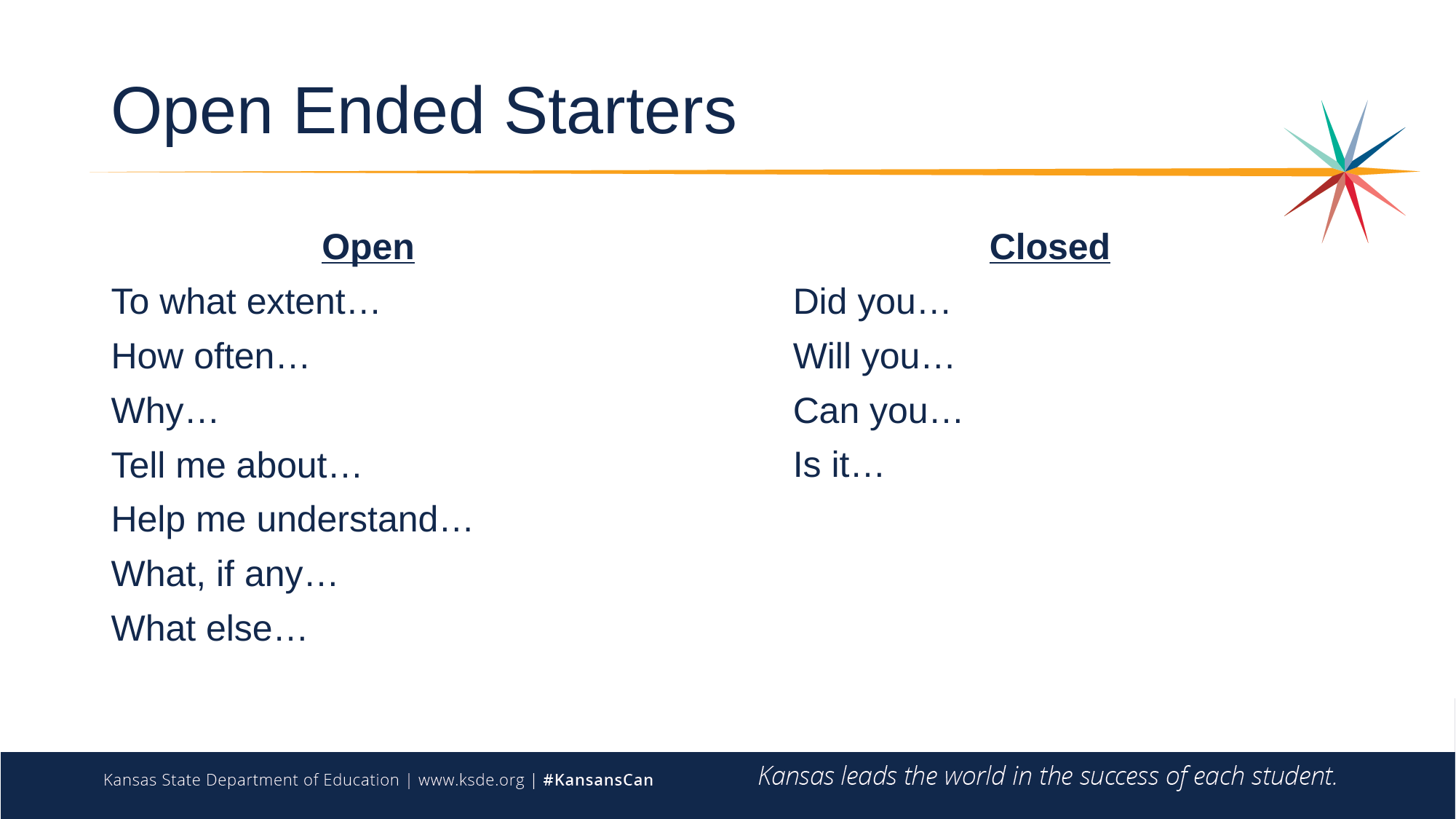

# Open Ended Starters
Open
To what extent…
How often…
Why…
Tell me about…
Help me understand…
What, if any…
What else…
Closed
Did you…
Will you…
Can you…
Is it…